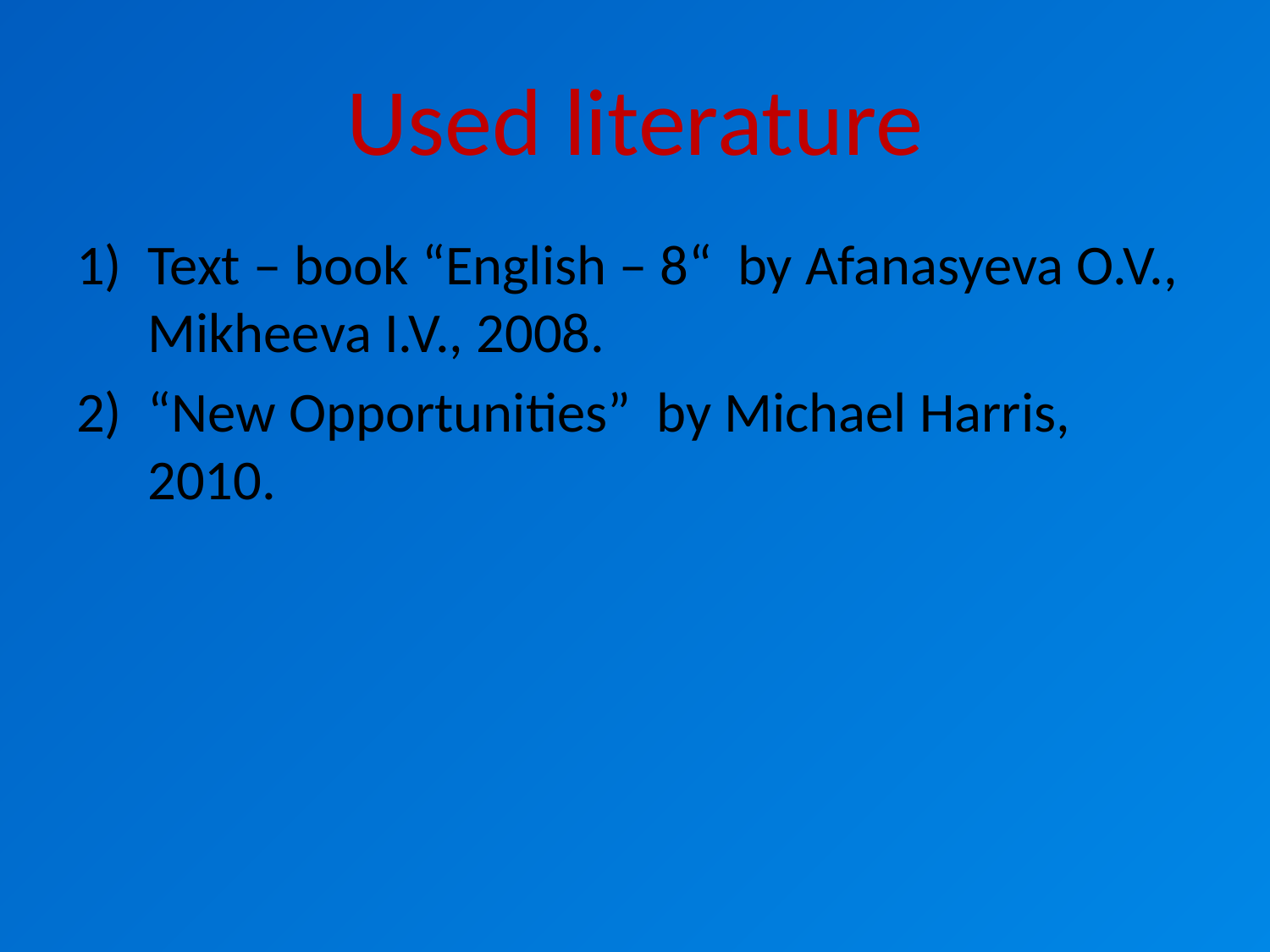

# Used literature
Text – book “English – 8“  by Afanasyeva O.V., Mikheeva I.V., 2008.
“New Opportunities”  by Michael Harris, 2010.